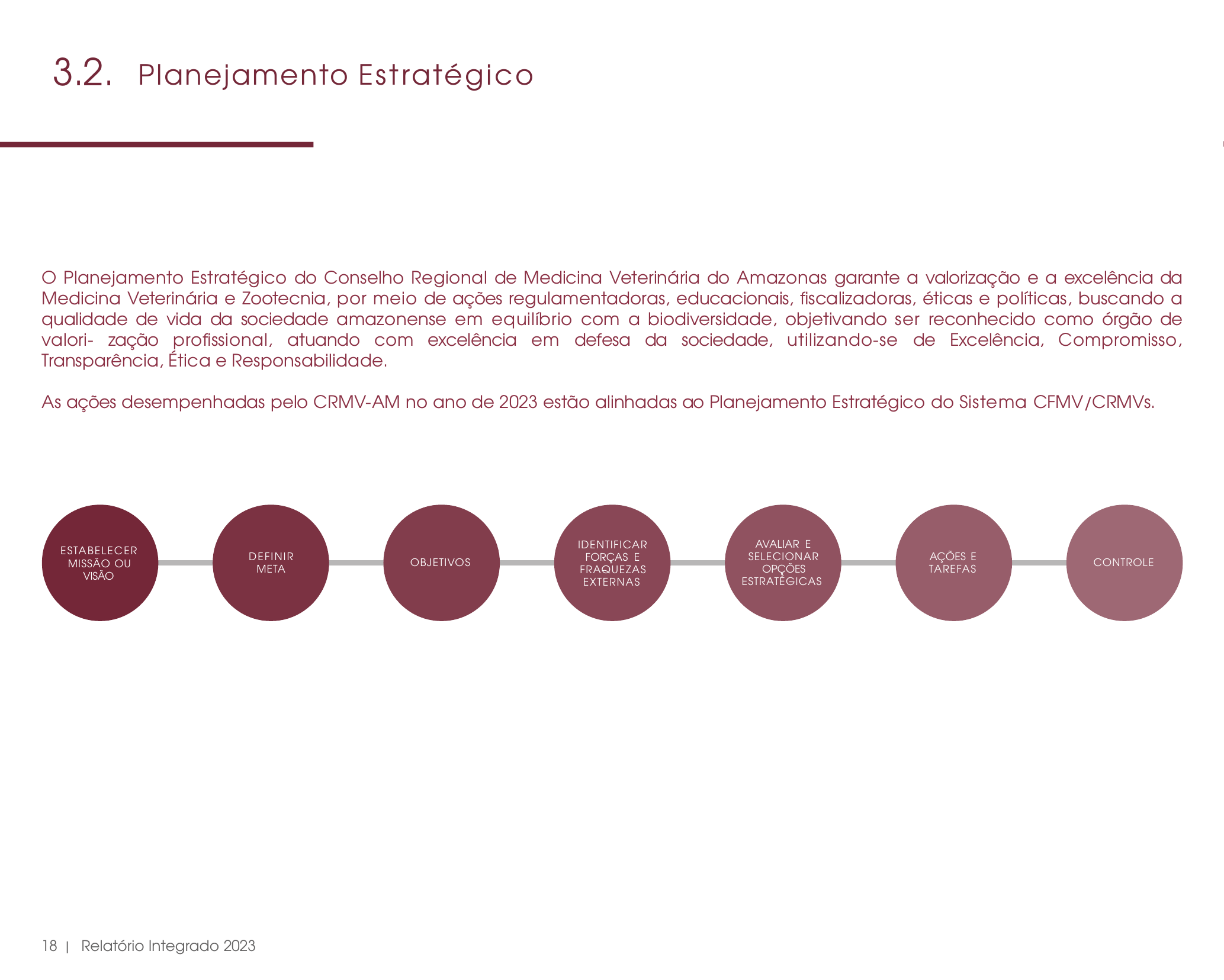

# 3.2.	Planejamento Estratégico

O Planejamento Estratégico do Conselho Regional de Medicina Veterinária do Amazonas garante a valorização e a excelência da Medicina Veterinária e Zootecnia, por meio de ações regulamentadoras, educacionais, fiscalizadoras, éticas e políticas, buscando a qualidade de vida da sociedade amazonense em equilíbrio com a biodiversidade, objetivando ser reconhecido como órgão de valori- zação profissional, atuando com excelência em defesa da sociedade, utilizando-se de Excelência, Compromisso, Transparência, Ética e Responsabilidade.
As ações desempenhadas pelo CRMV-AM no ano de 2023 estão alinhadas ao Planejamento Estratégico do Sistema CFMV/CRMVs.

AVALIAR E SELECIONAR OPÇÕES
IDENTIFICAR FORÇAS E FRAQUEZAS
ESTABELECER MISSÃO OU
AÇÕES E TAREFAS
DEFINIR
META
CONTROLE
OBJETIVOS
VISÃO
ESTRATÉGICAS
EXTERNAS
18 |  Relatório Integrado 2023